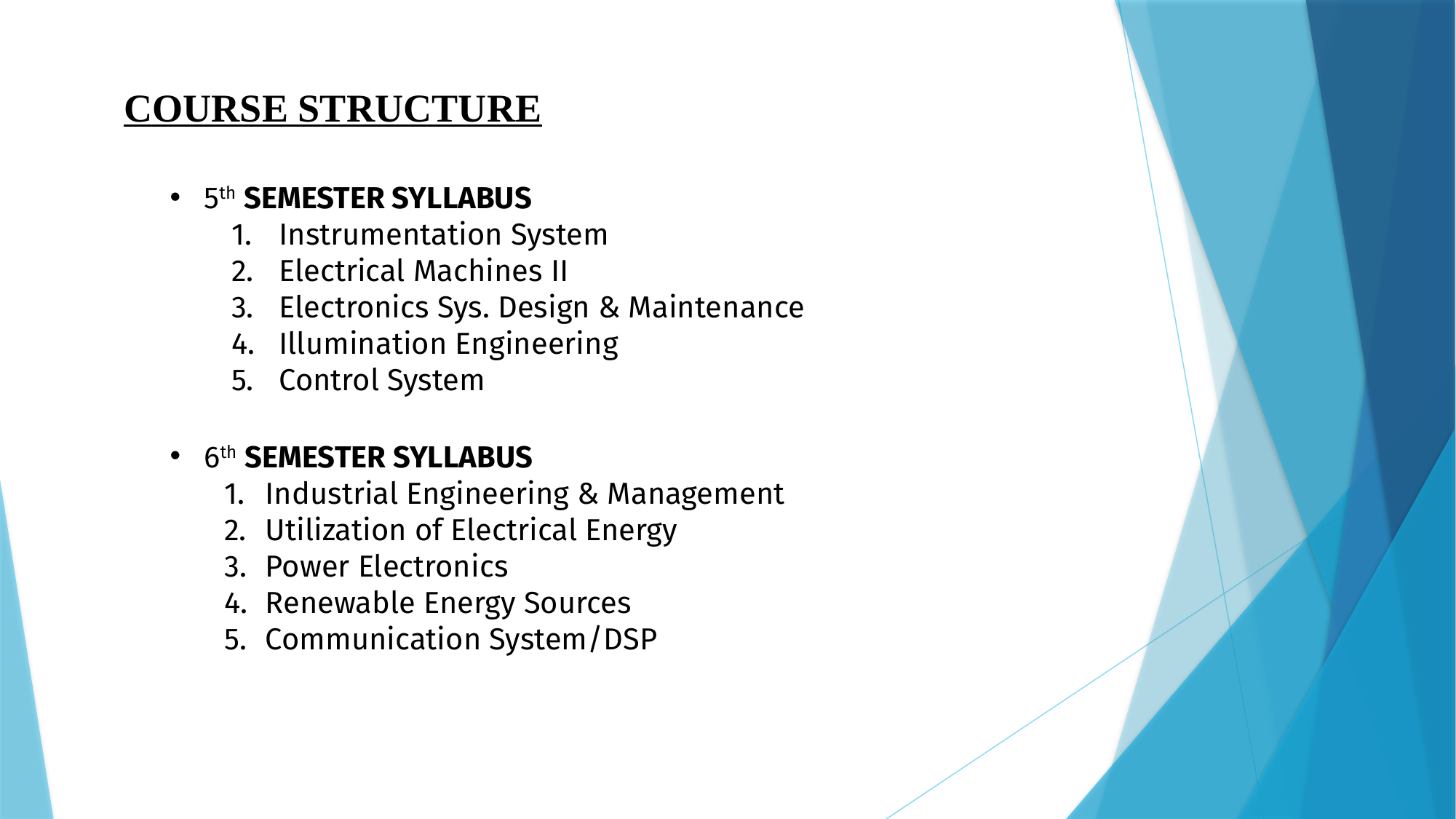

COURSE STRUCTURE
5th SEMESTER SYLLABUS
Instrumentation System
Electrical Machines II
Electronics Sys. Design & Maintenance
Illumination Engineering
Control System
6th SEMESTER SYLLABUS
Industrial Engineering & Management
Utilization of Electrical Energy
Power Electronics
Renewable Energy Sources
Communication System/DSP